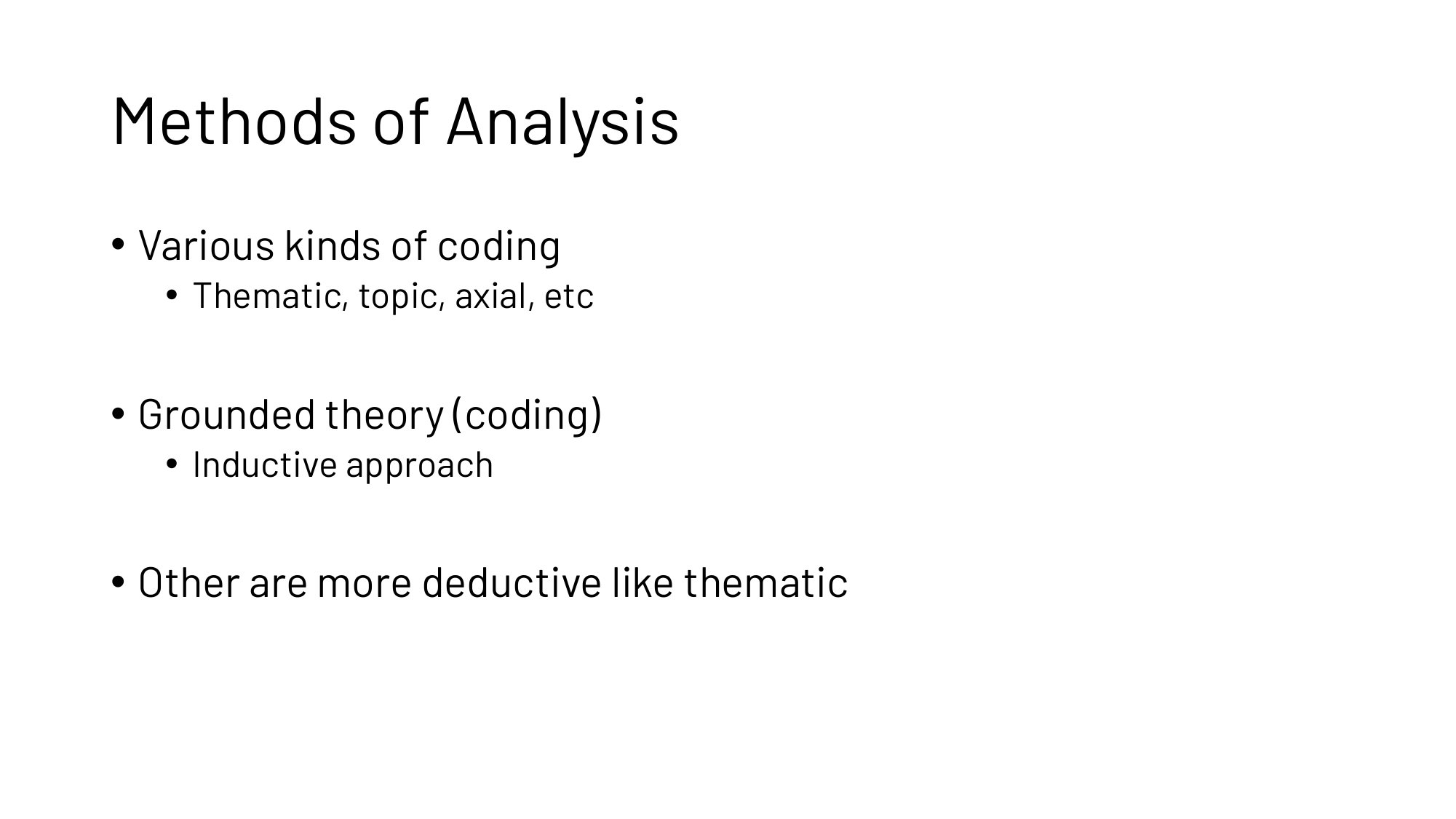

# Methods of Analysis
Various kinds of coding
Thematic, topic, axial, etc

Grounded theory (coding)
Inductive approach

Other are more deductive like thematic